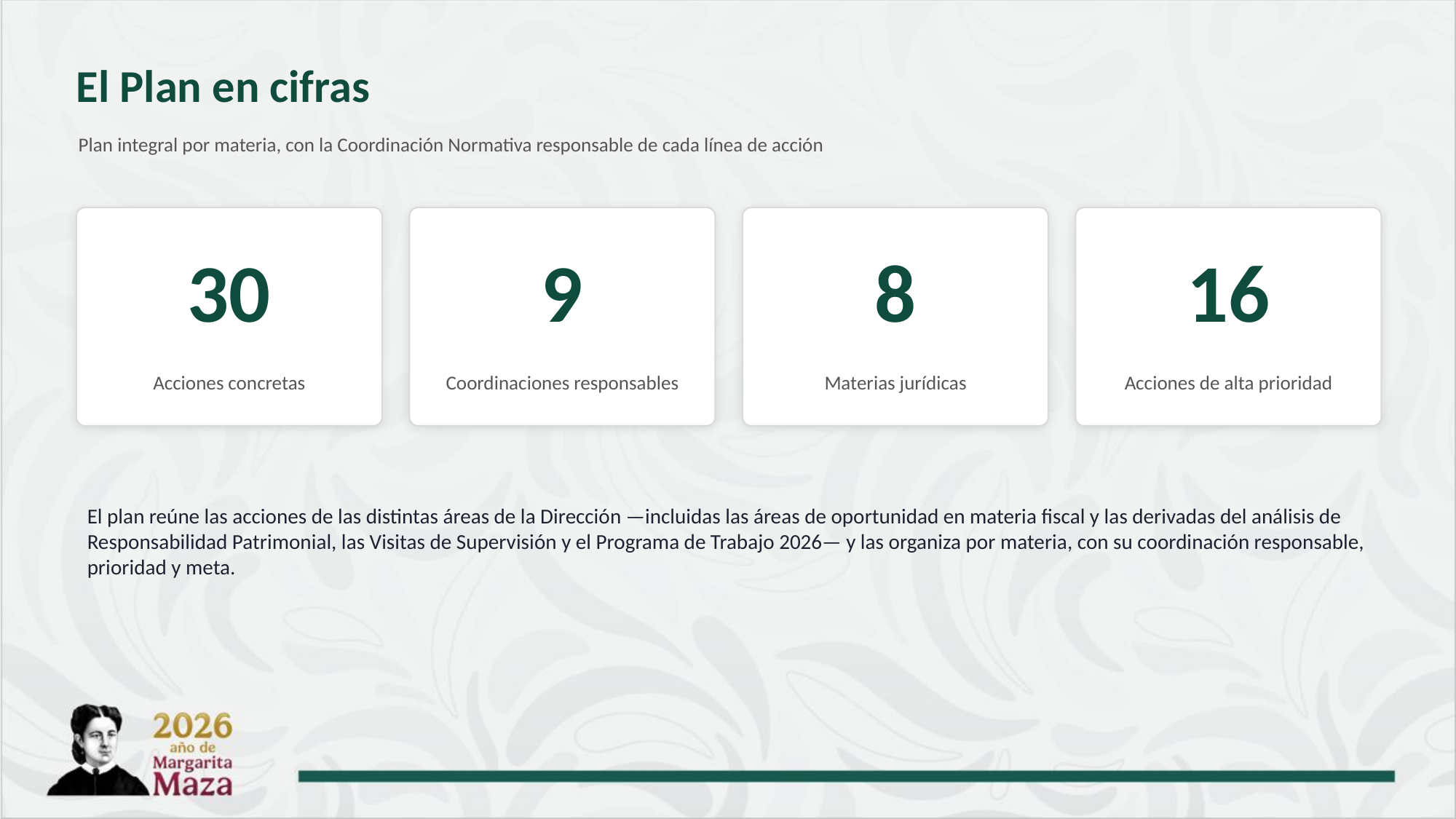

El Plan en cifras
Plan integral por materia, con la Coordinación Normativa responsable de cada línea de acción

30
9
8
16
Acciones concretas
Coordinaciones responsables
Materias jurídicas
Acciones de alta prioridad
El plan reúne las acciones de las distintas áreas de la Dirección —incluidas las áreas de oportunidad en materia fiscal y las derivadas del análisis de Responsabilidad Patrimonial, las Visitas de Supervisión y el Programa de Trabajo 2026— y las organiza por materia, con su coordinación responsable, prioridad y meta.